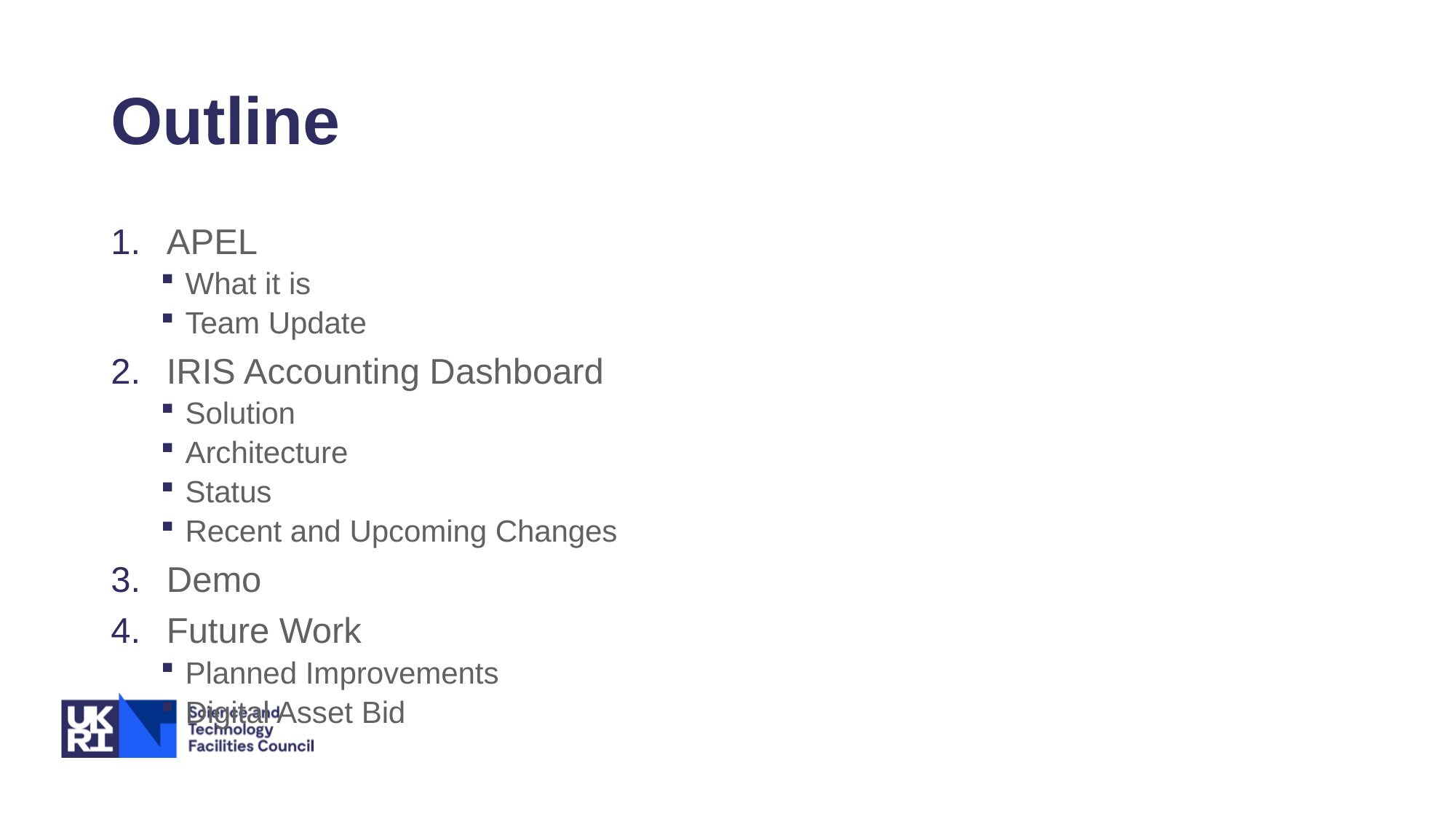

# Outline
APEL
What it is
Team Update
IRIS Accounting Dashboard
Solution
Architecture
Status
Recent and Upcoming Changes
Demo
Future Work
Planned Improvements
Digital Asset Bid